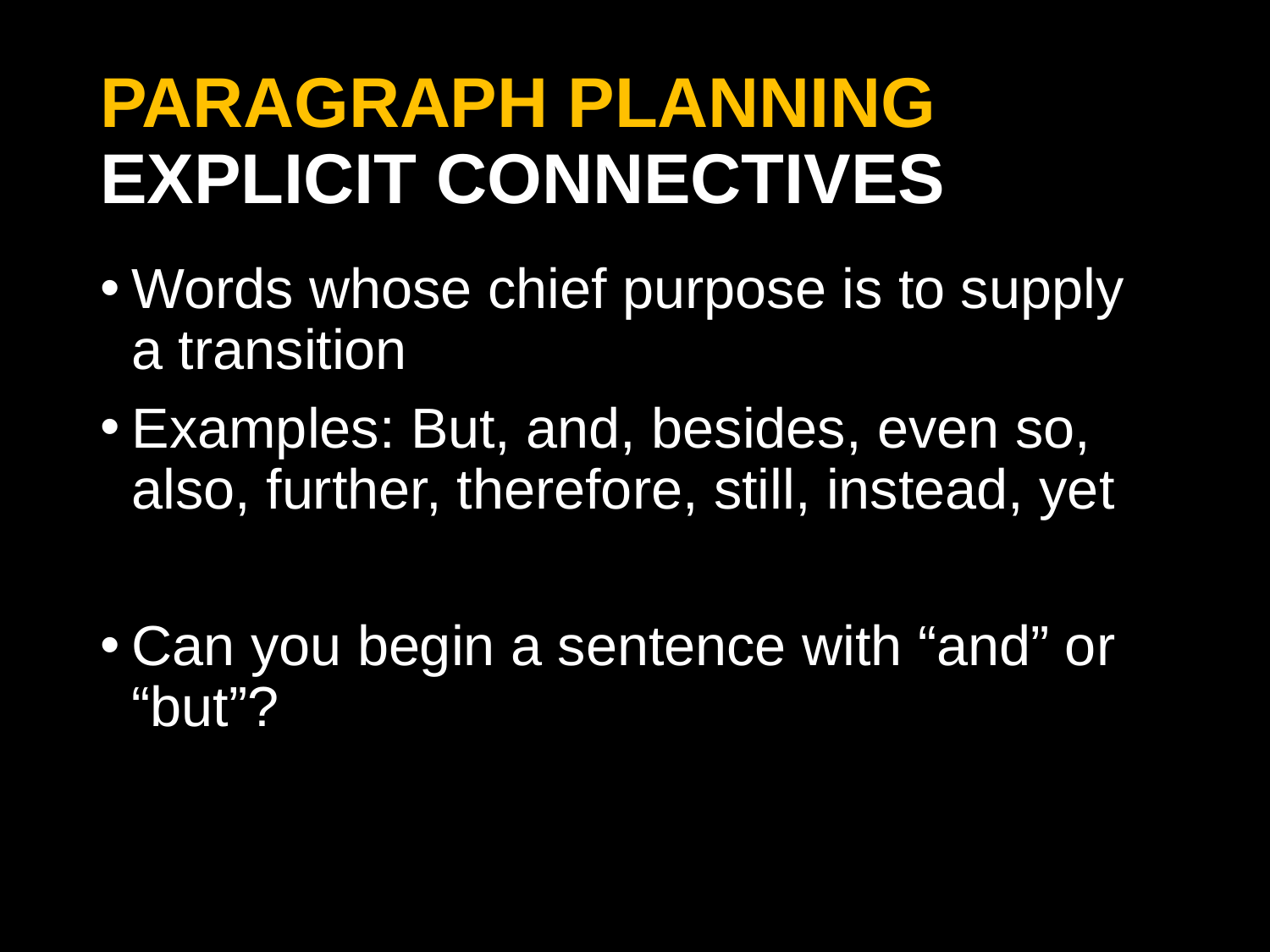

# PARAGRAPH PLANNING Explicit Connectives
Words whose chief purpose is to supply a transition
Examples: But, and, besides, even so, also, further, therefore, still, instead, yet

Can you begin a sentence with “and” or “but”?